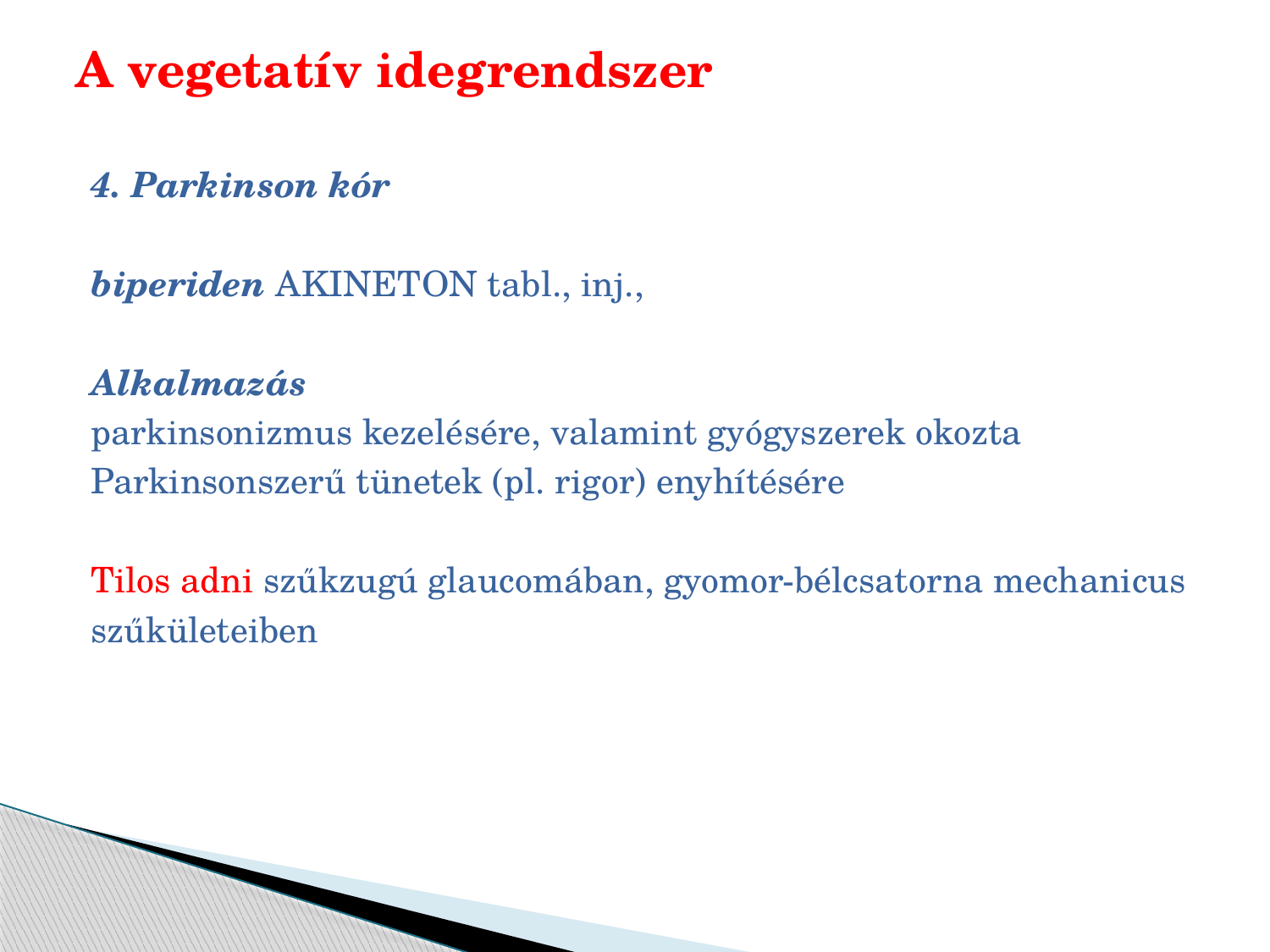

# A vegetatív idegrendszer
4. Parkinson kór

biperiden AKINETON tabl., inj.,

Alkalmazás
parkinsonizmus kezelésére, valamint gyógyszerek okozta
Parkinsonszerű tünetek (pl. rigor) enyhítésére

Tilos adni szűkzugú glaucomában, gyomor-bélcsatorna mechanicus
szűkületeiben